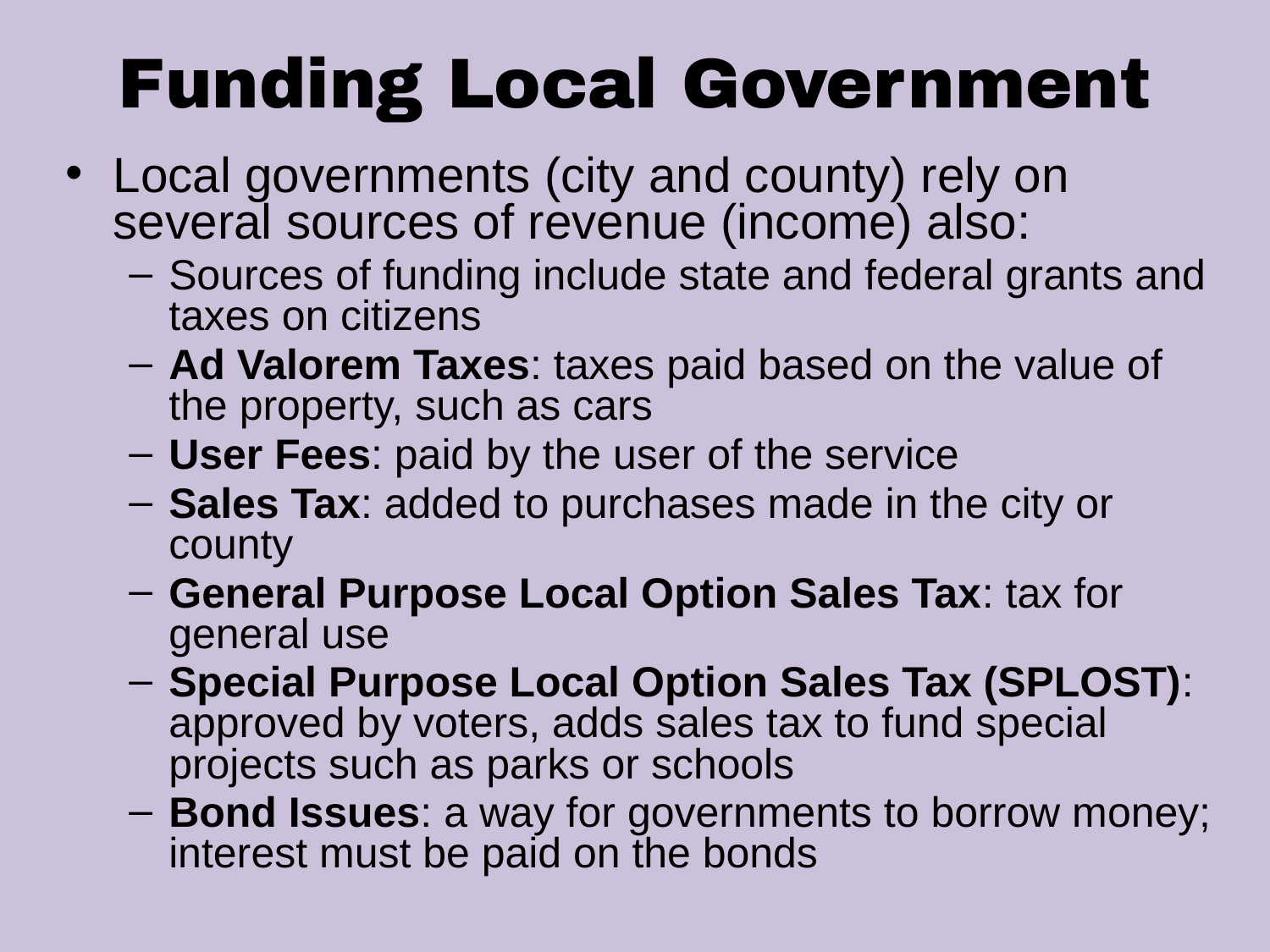

# Funding Local Government
Local governments (city and county) rely on several sources of revenue (income) also:
Sources of funding include state and federal grants and taxes on citizens
Ad Valorem Taxes: taxes paid based on the value of the property, such as cars
User Fees: paid by the user of the service
Sales Tax: added to purchases made in the city or county
General Purpose Local Option Sales Tax: tax for general use
Special Purpose Local Option Sales Tax (SPLOST): approved by voters, adds sales tax to fund special projects such as parks or schools
Bond Issues: a way for governments to borrow money; interest must be paid on the bonds